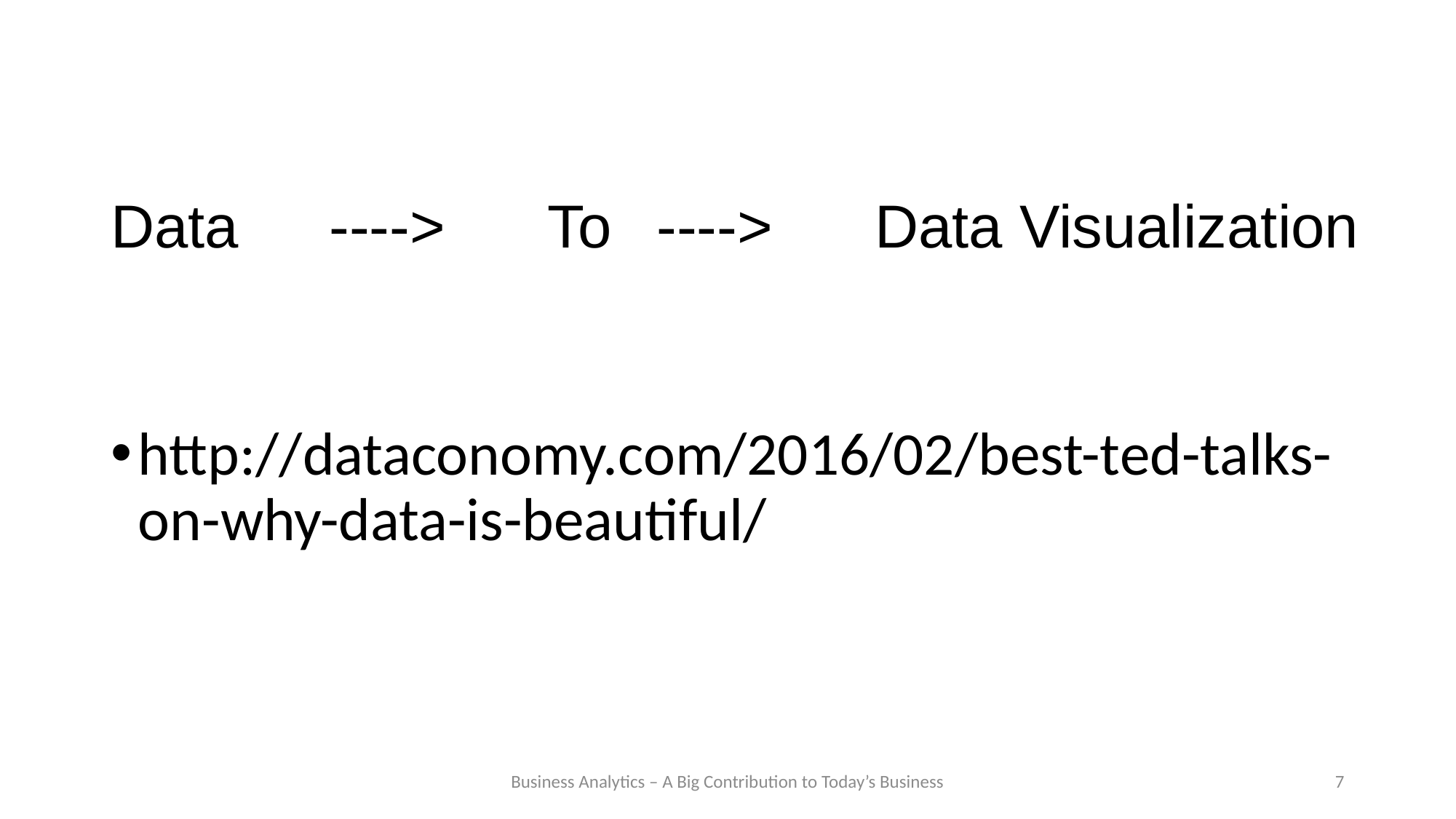

Data 	---->	To	---->	Data Visualization

http://dataconomy.com/2016/02/best-ted-talks-on-why-data-is-beautiful/
Business Analytics – A Big Contribution to Today’s Business
7